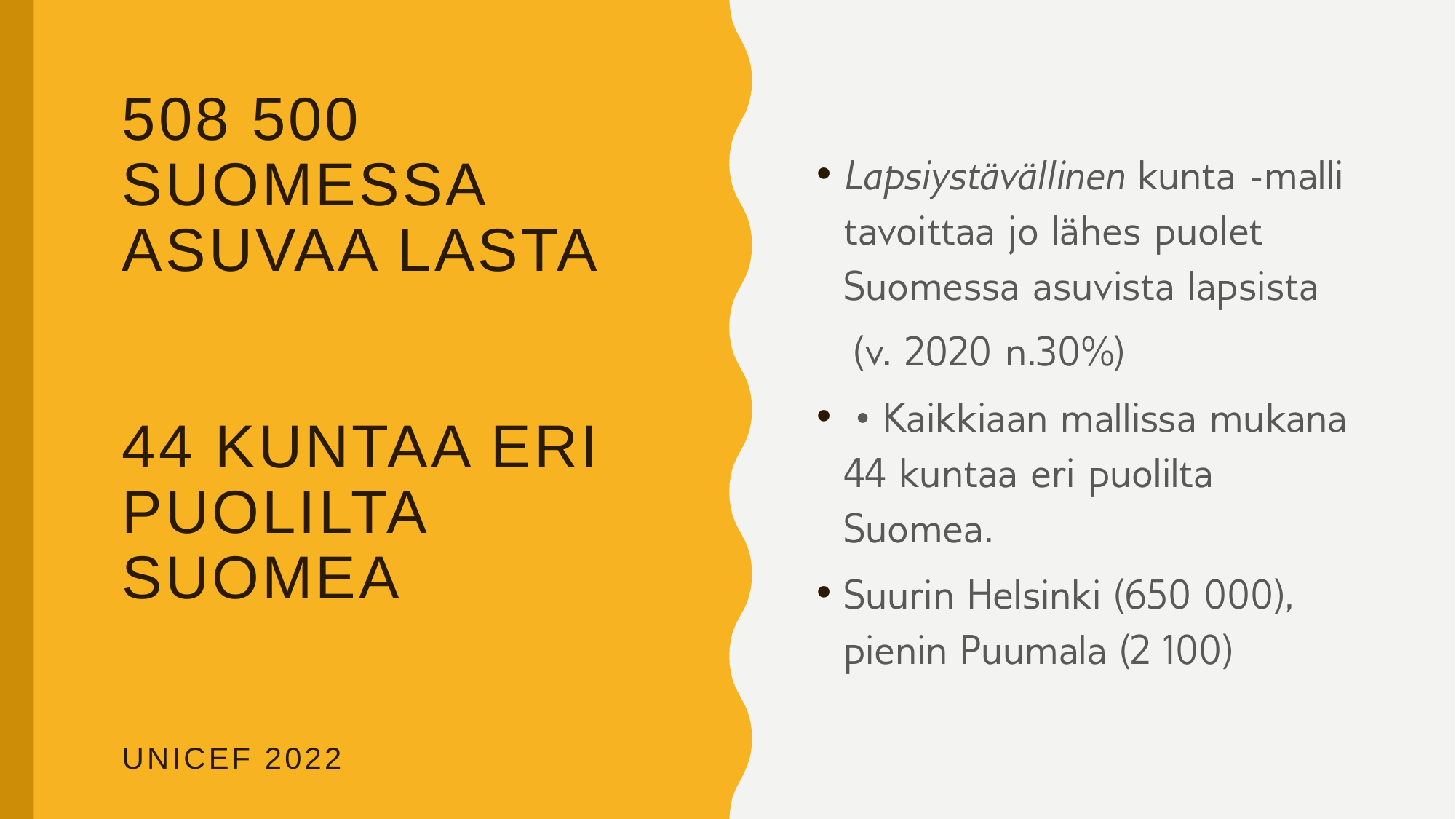

# 508 500 Suomessa asuvaa lasta 44 kuntaa eri puolilta Suomea UNICEF 2022
Lapsiystävällinen kunta -malli tavoittaa jo lähes puolet Suomessa asuvista lapsista
   (v. 2020 n.30%)
 • Kaikkiaan mallissa mukana 44 kuntaa eri puolilta Suomea.
Suurin Helsinki (650 000), pienin Puumala (2 100)